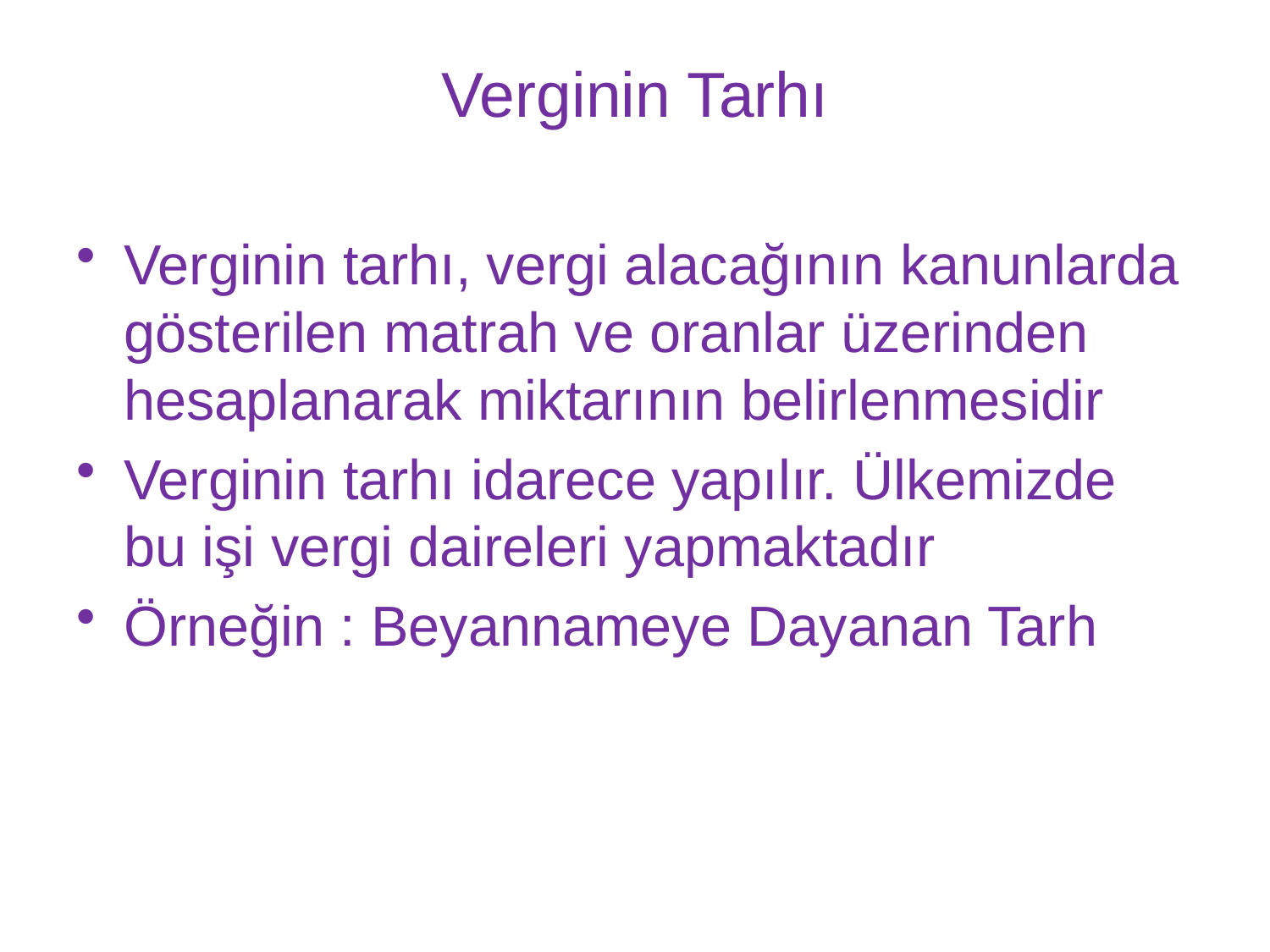

# Verginin Tarhı
Verginin tarhı, vergi alacağının kanunlarda gösterilen matrah ve oranlar üzerinden hesaplanarak miktarının belirlenmesidir
Verginin tarhı idarece yapılır. Ülkemizde bu işi vergi daireleri yapmaktadır
Örneğin : Beyannameye Dayanan Tarh